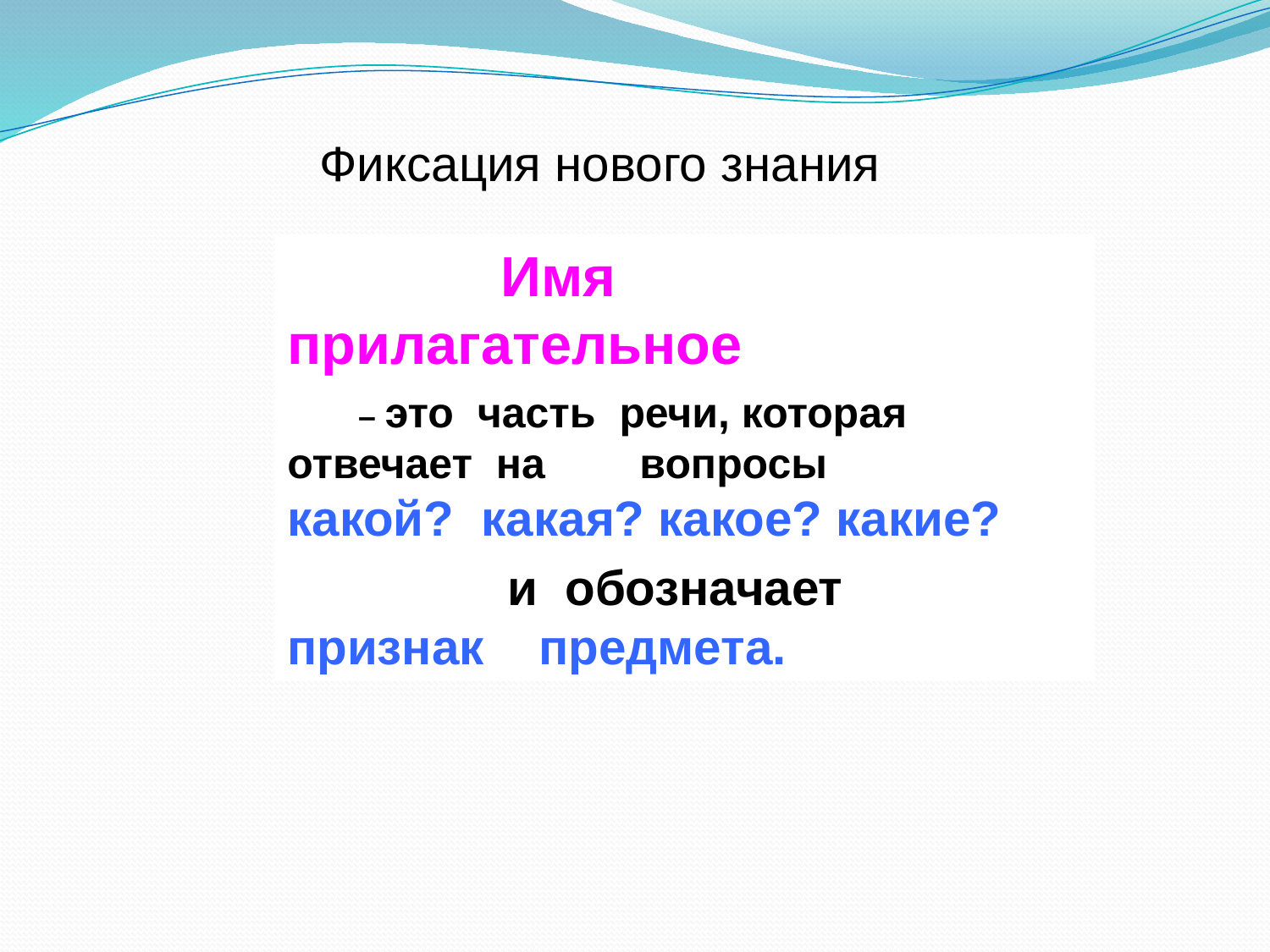

Фиксация нового знания

                        Имя              прилагательное
        – это  часть  речи, которая       отвечает  на        вопросы               какой?  какая? какое? какие?
                и  обозначает               признак    предмета.